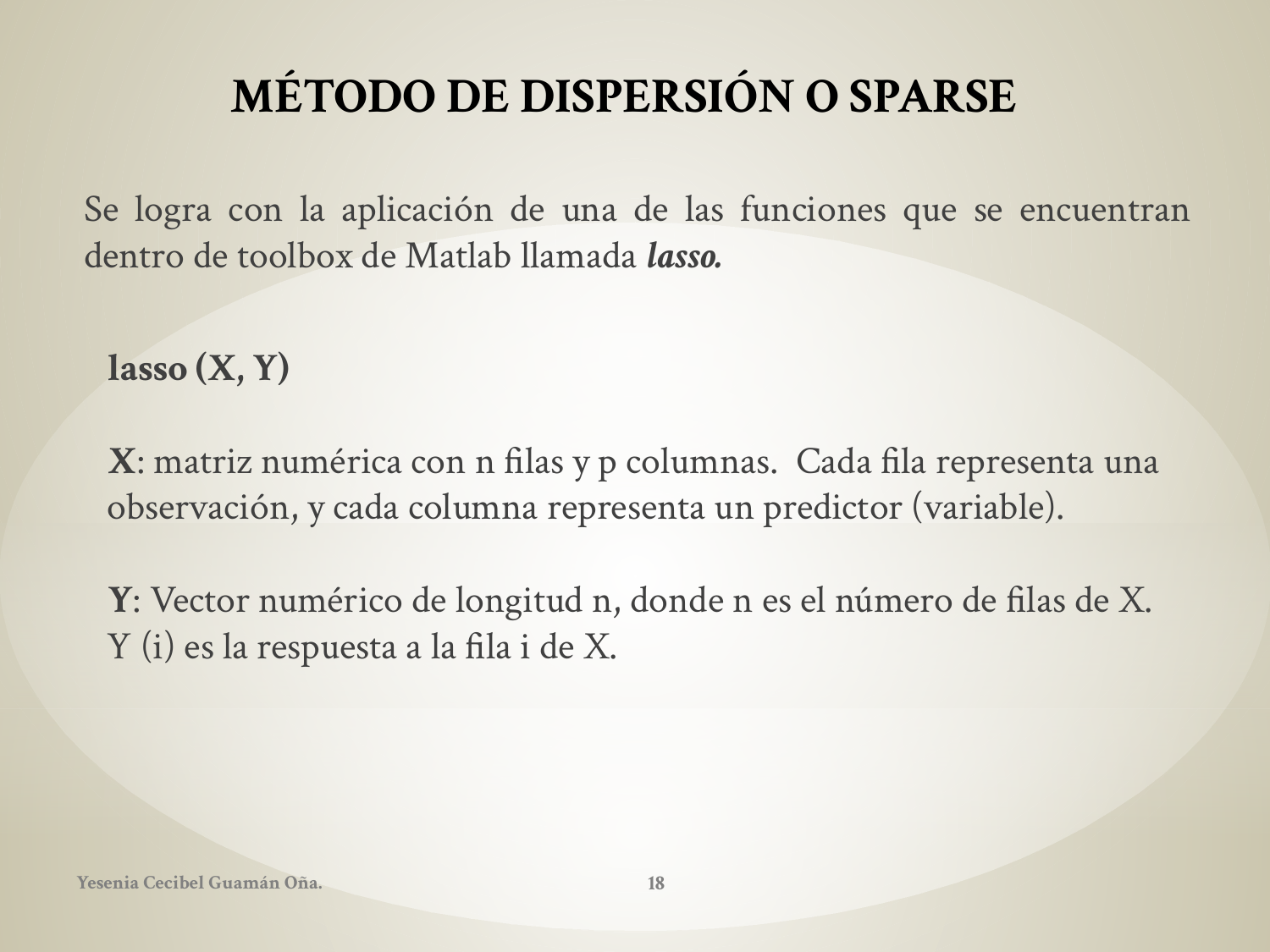

# MÉTODO DE DISPERSIÓN O SPARSE
Se logra con la aplicación de una de las funciones que se encuentran dentro de toolbox de Matlab llamada lasso.
lasso (X, Y)

X: matriz numérica con n filas y p columnas.  Cada fila representa una observación, y cada columna representa un predictor (variable).

Y: Vector numérico de longitud n, donde n es el número de filas de X. Y (i) es la respuesta a la fila i de X.
Yesenia Cecibel Guamán Oña.
18